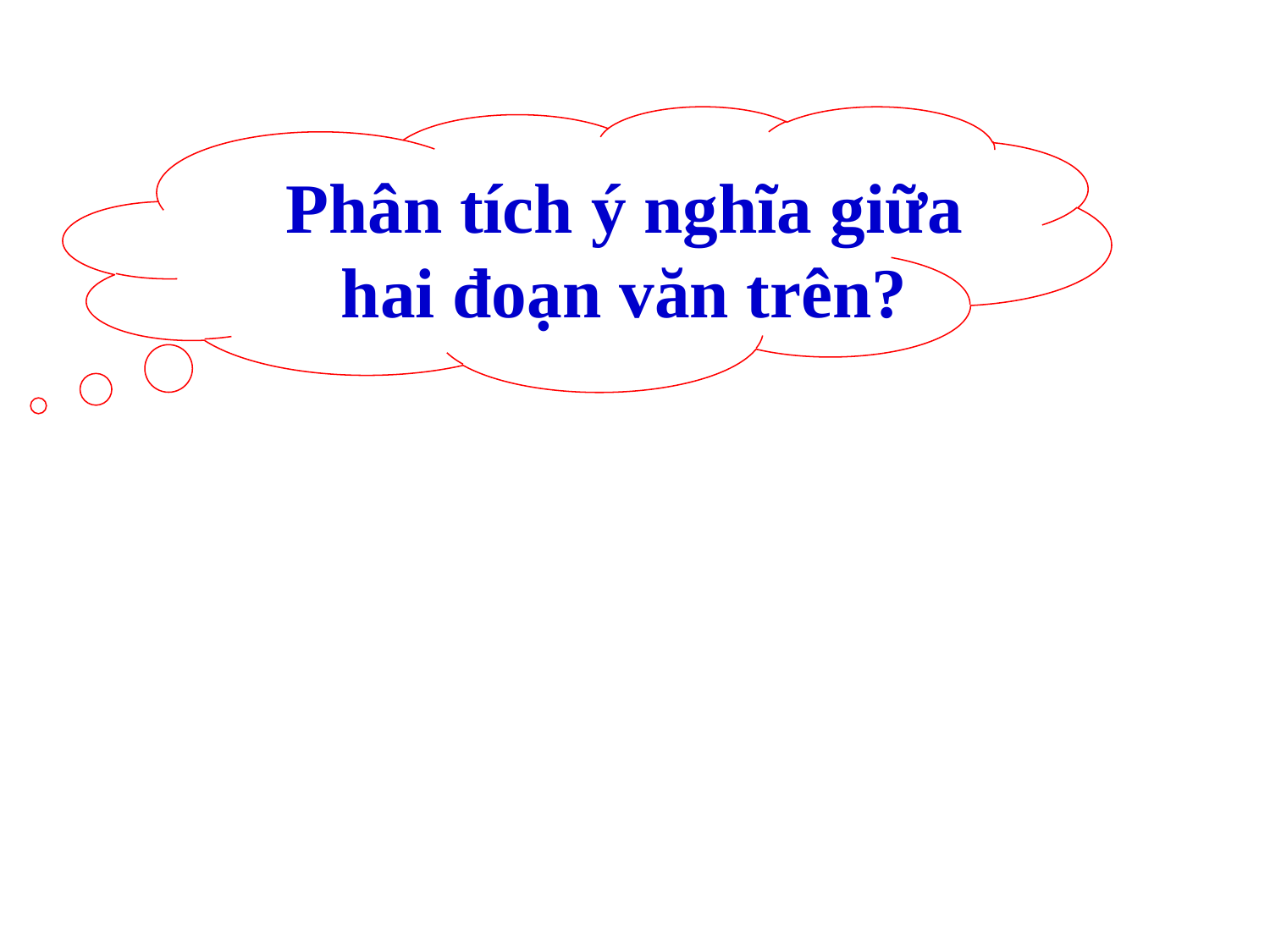

Phân tích ý nghĩa giữa hai đoạn văn trên?